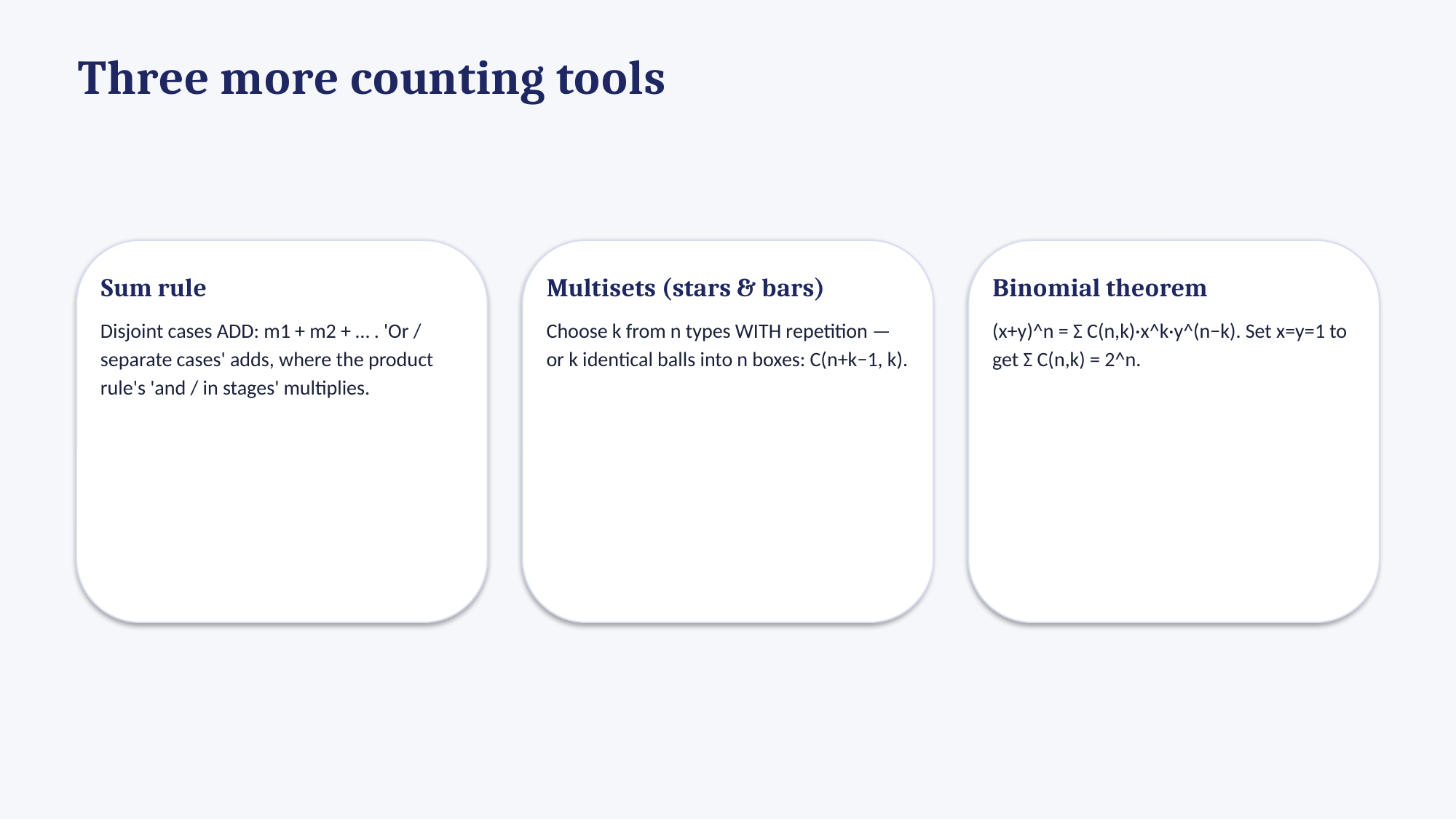

Three more counting tools

Sum rule
Disjoint cases ADD: m1 + m2 + … . 'Or / separate cases' adds, where the product rule's 'and / in stages' multiplies.
Multisets (stars & bars)
Choose k from n types WITH repetition — or k identical balls into n boxes: C(n+k−1, k).
Binomial theorem
(x+y)^n = Σ C(n,k)·x^k·y^(n−k). Set x=y=1 to get Σ C(n,k) = 2^n.